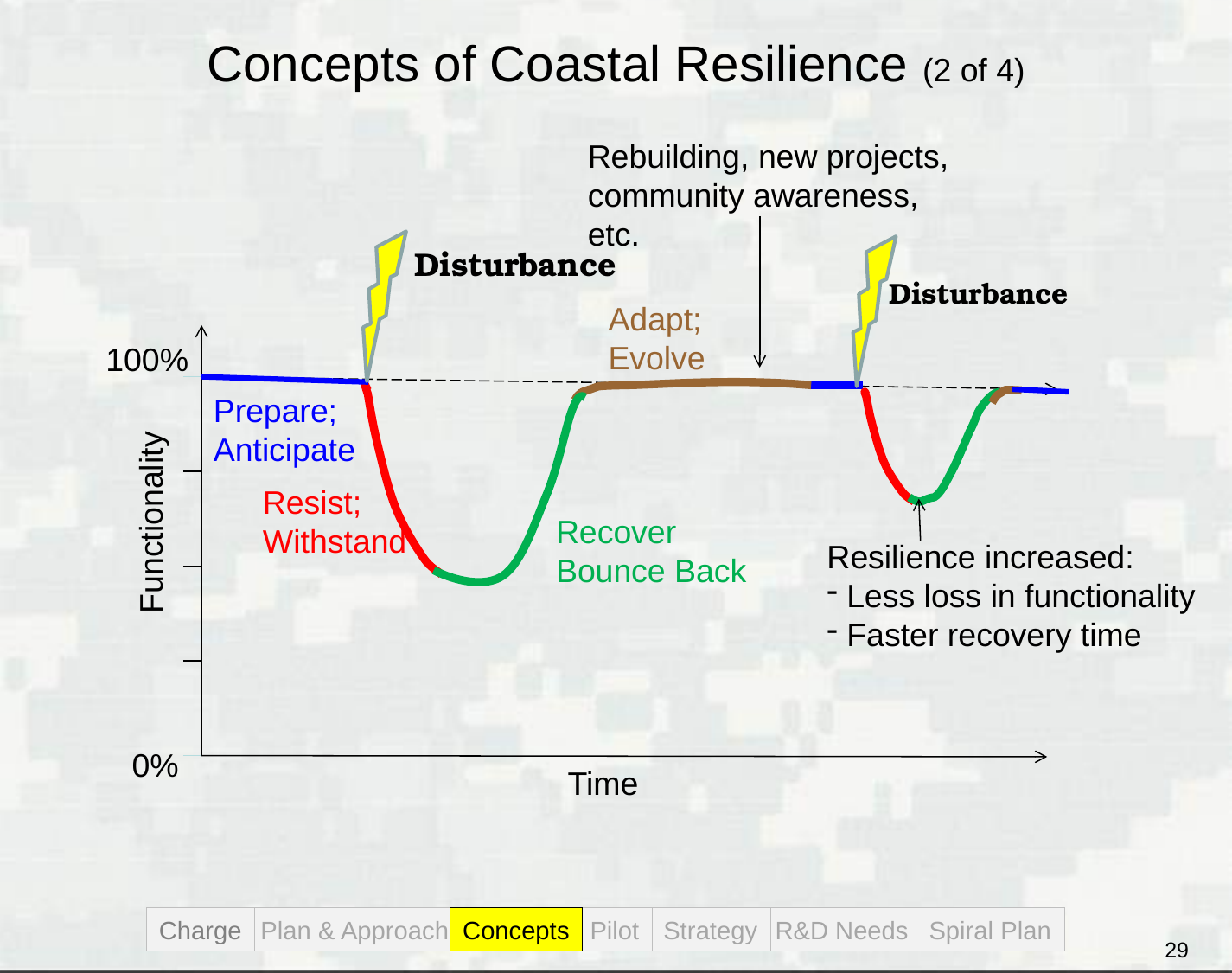

# Concepts of Coastal Resilience (2 of 4)
Rebuilding, new projects, community awareness, etc.

Disturbance
Disturbance
Adapt; Evolve
100%

Prepare;
Anticipate

Resist;
Withstand
Recover
Bounce Back
Functionality
0%
Time
Resilience increased:
 Less loss in functionality
 Faster recovery time
Charge
Plan & Approach
Concepts
Pilot
Strategy
R&D Needs
Spiral Plan
29